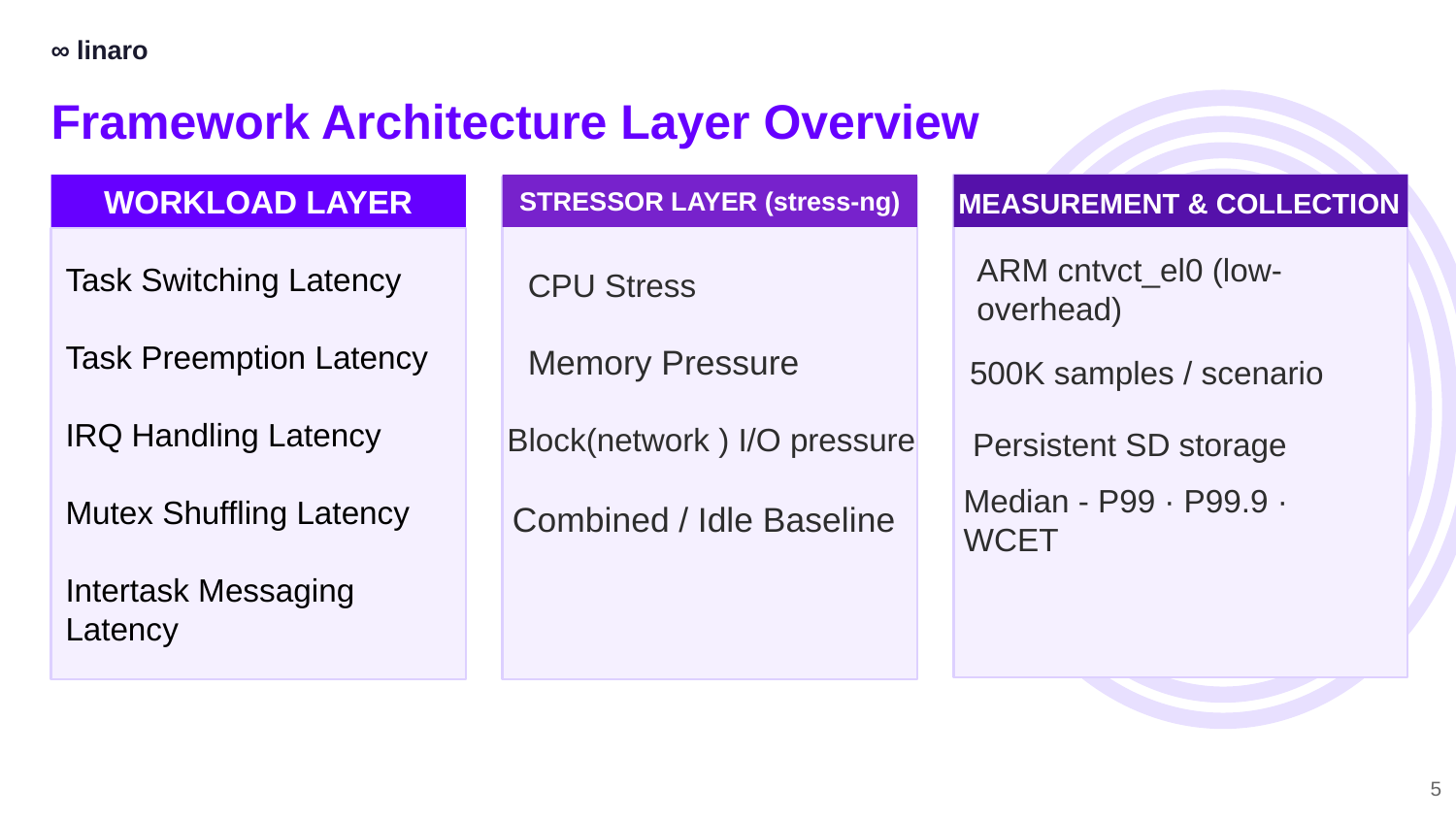

∞ linaro
Framework Architecture Layer Overview

WORKLOAD LAYER

STRESSOR LAYER (stress-ng)

MEASUREMENT & COLLECTION
Task Switching Latency

Task Preemption Latency

IRQ Handling Latency

Mutex Shuffling Latency

Intertask Messaging Latency
ARM cntvct_el0 (low-overhead)
CPU Stress
Memory Pressure
500K samples / scenario
Block(network ) I/O pressure
Persistent SD storage
Median - P99 · P99.9 · WCET
Combined / Idle Baseline
5